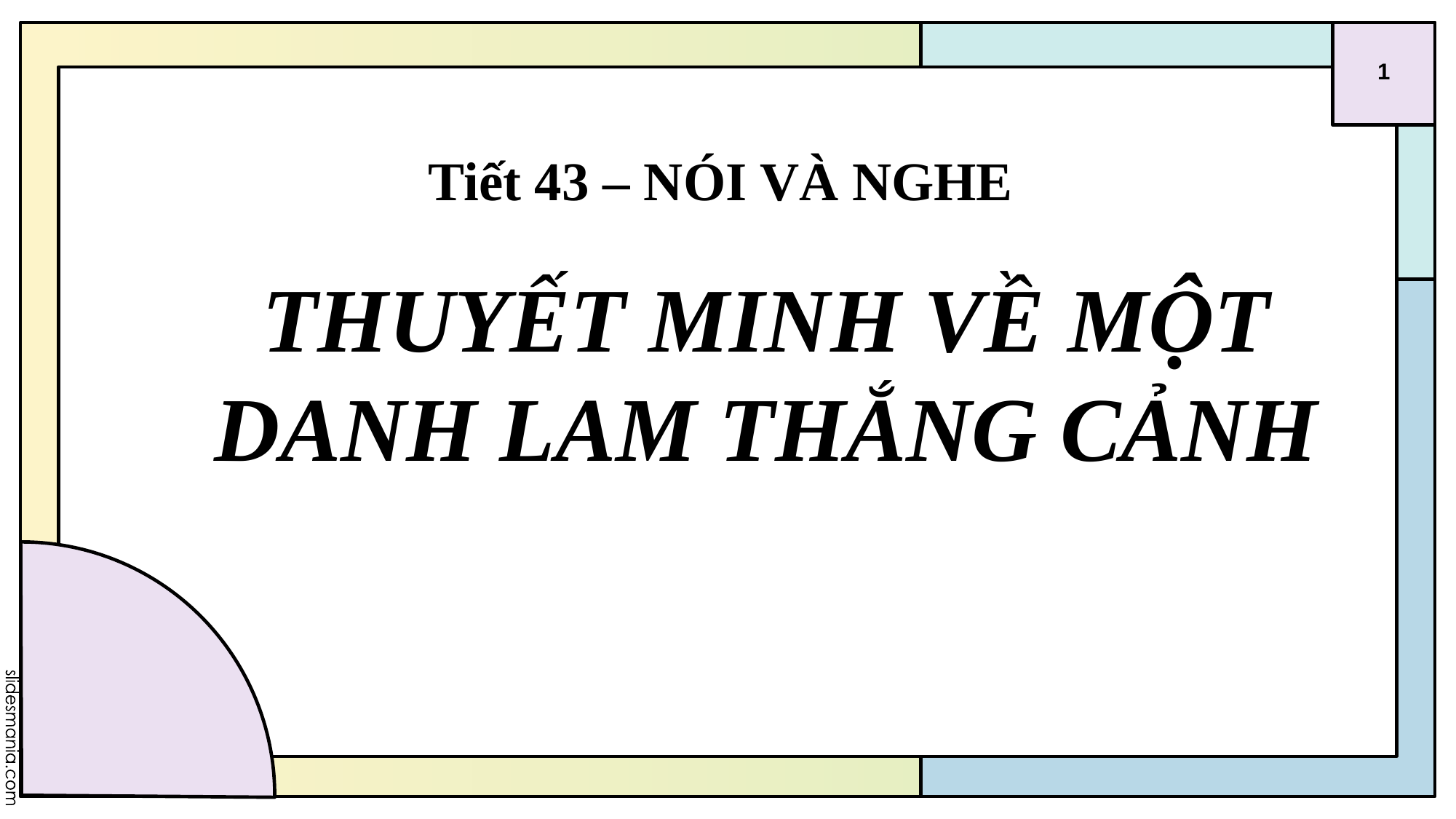

1
# Tiết 43 – NÓI VÀ NGHE
THUYẾT MINH VỀ MỘT DANH LAM THẮNG CẢNH